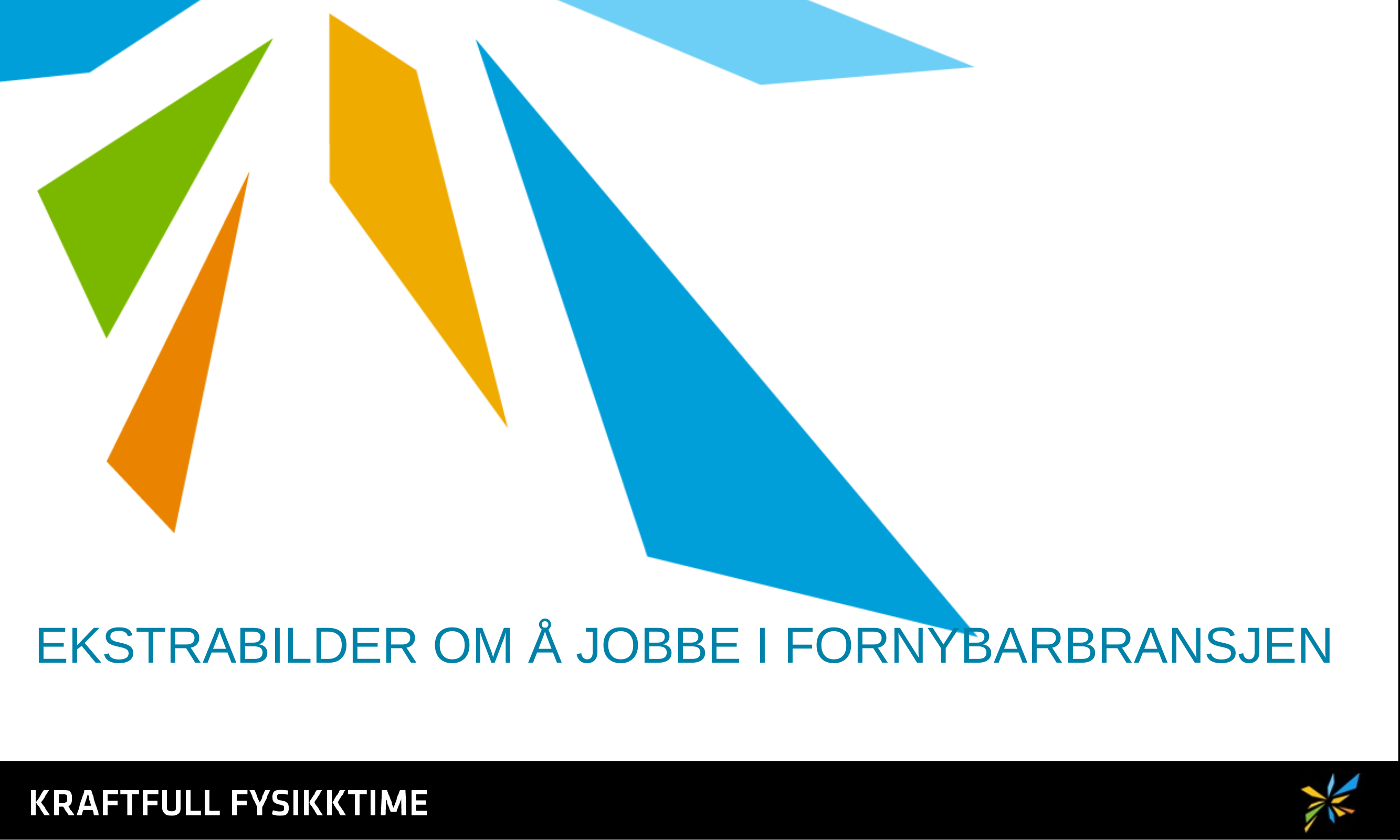

# EKSTRABILDER OM Å JOBBE I FORNYBARBRANSJEN